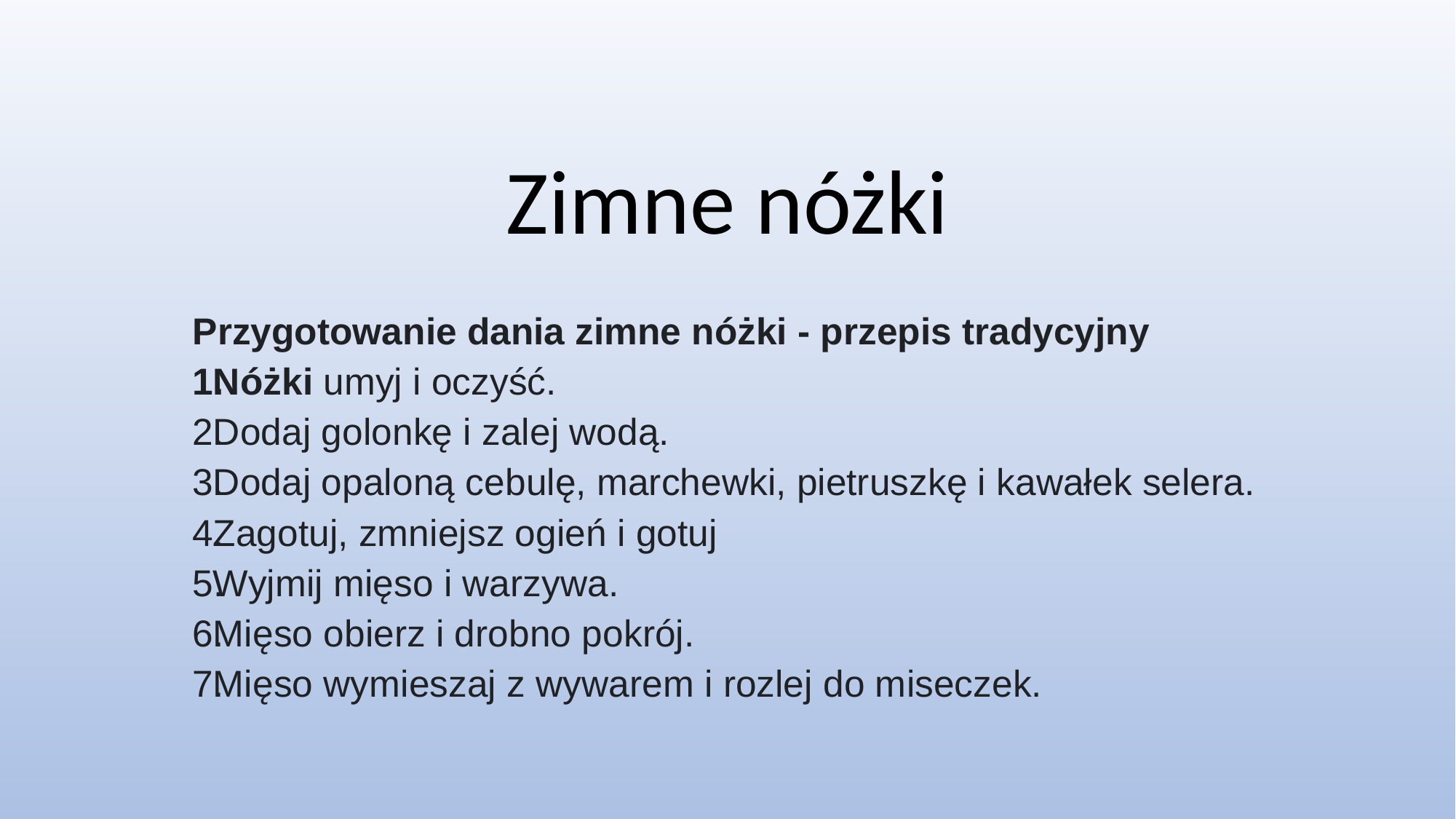

# Zimne nóżki
Przygotowanie dania zimne nóżki - przepis tradycyjny
Nóżki umyj i oczyść.
Dodaj golonkę i zalej wodą.
Dodaj opaloną cebulę, marchewki, pietruszkę i kawałek selera.
Zagotuj, zmniejsz ogień i gotuj
Wyjmij mięso i warzywa.
Mięso obierz i drobno pokrój.
Mięso wymieszaj z wywarem i rozlej do miseczek.